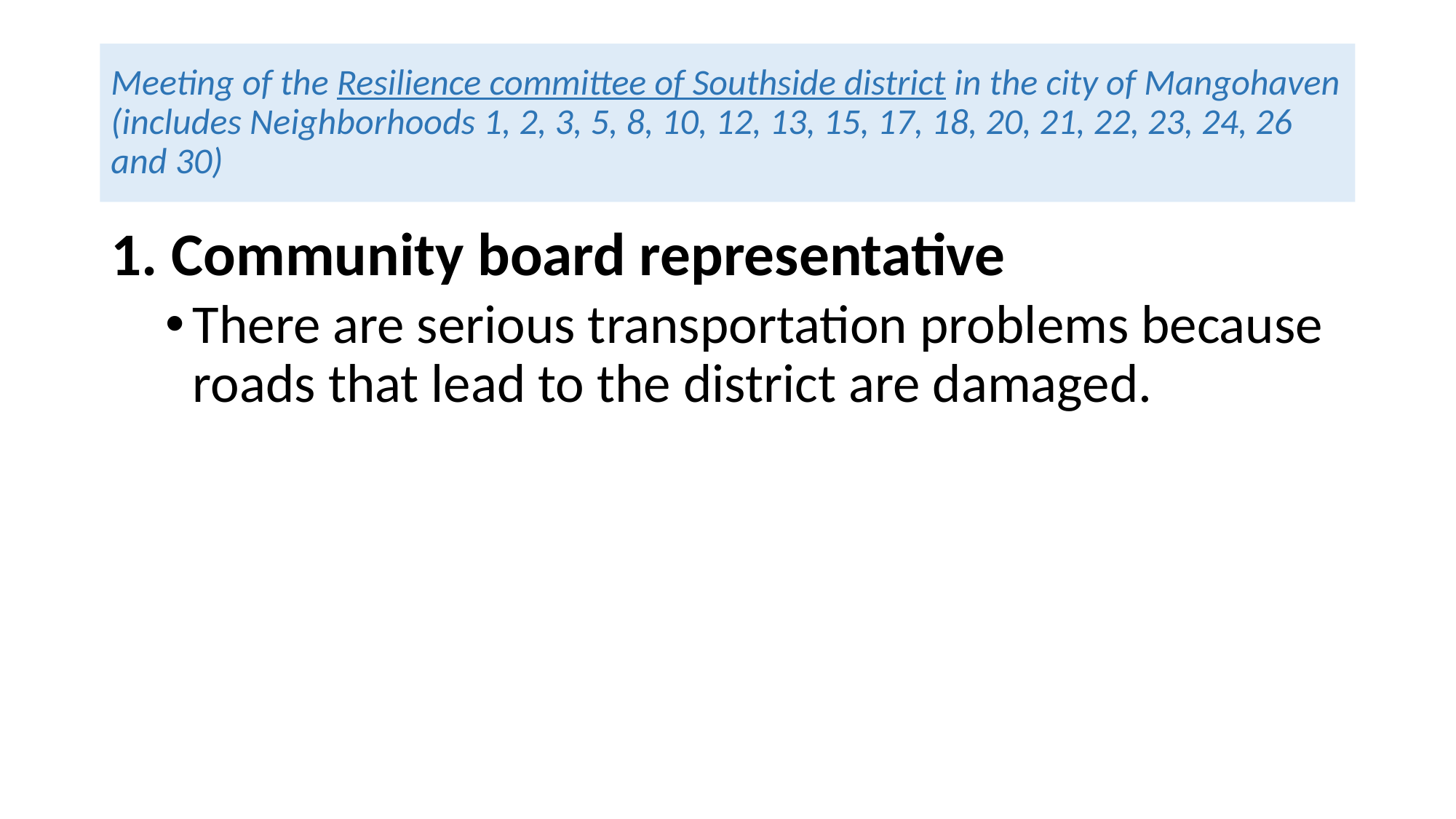

# Meeting of the Resilience committee of Southside district in the city of Mangohaven (includes Neighborhoods 1, 2, 3, 5, 8, 10, 12, 13, 15, 17, 18, 20, 21, 22, 23, 24, 26 and 30)
1. Community board representative
There are serious transportation problems because roads that lead to the district are damaged.